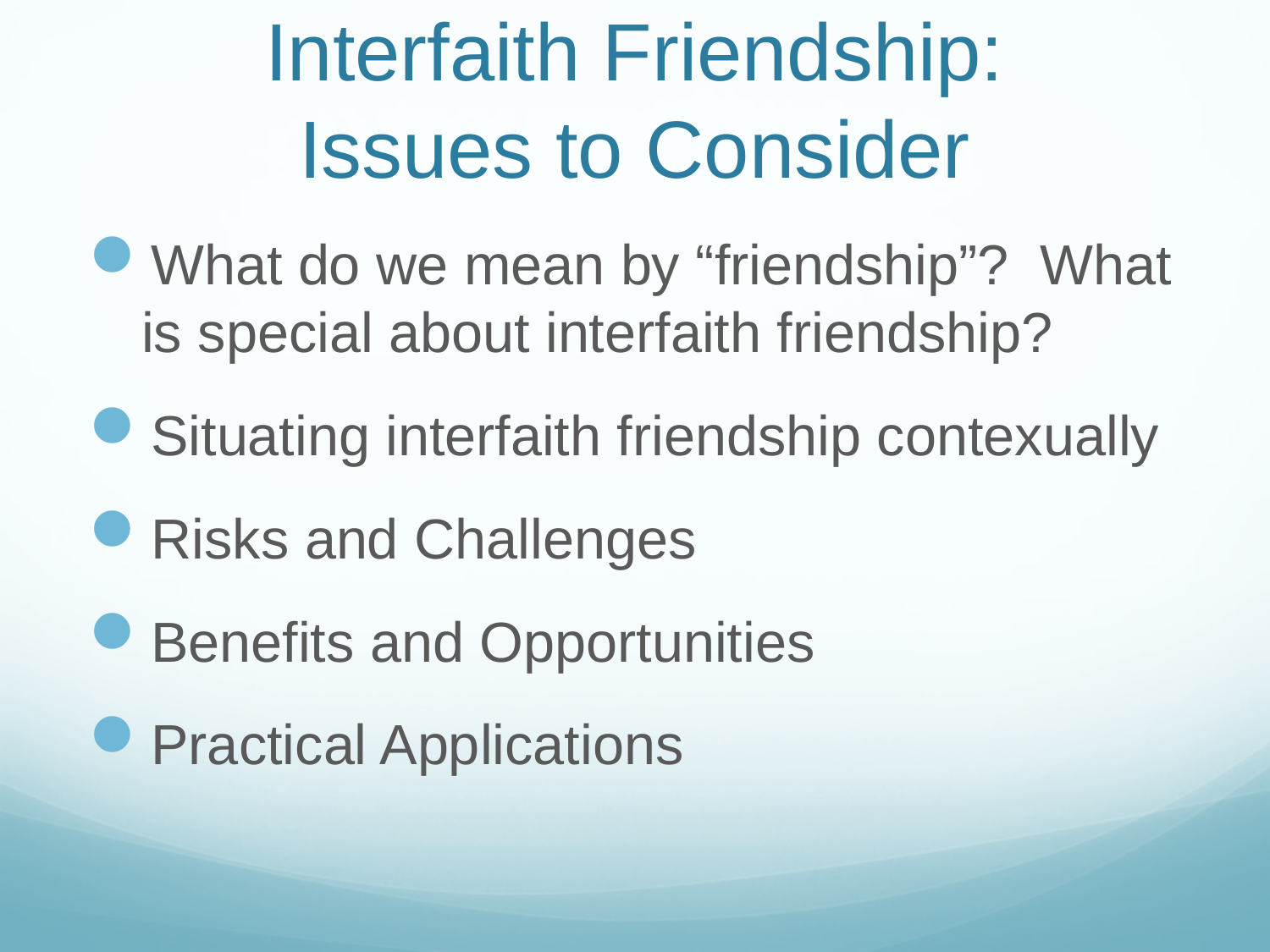

# Interfaith Friendship: Issues to Consider
What do we mean by “friendship”?  What is special about interfaith friendship?
Situating interfaith friendship contexually
Risks and Challenges
Benefits and Opportunities
Practical Applications